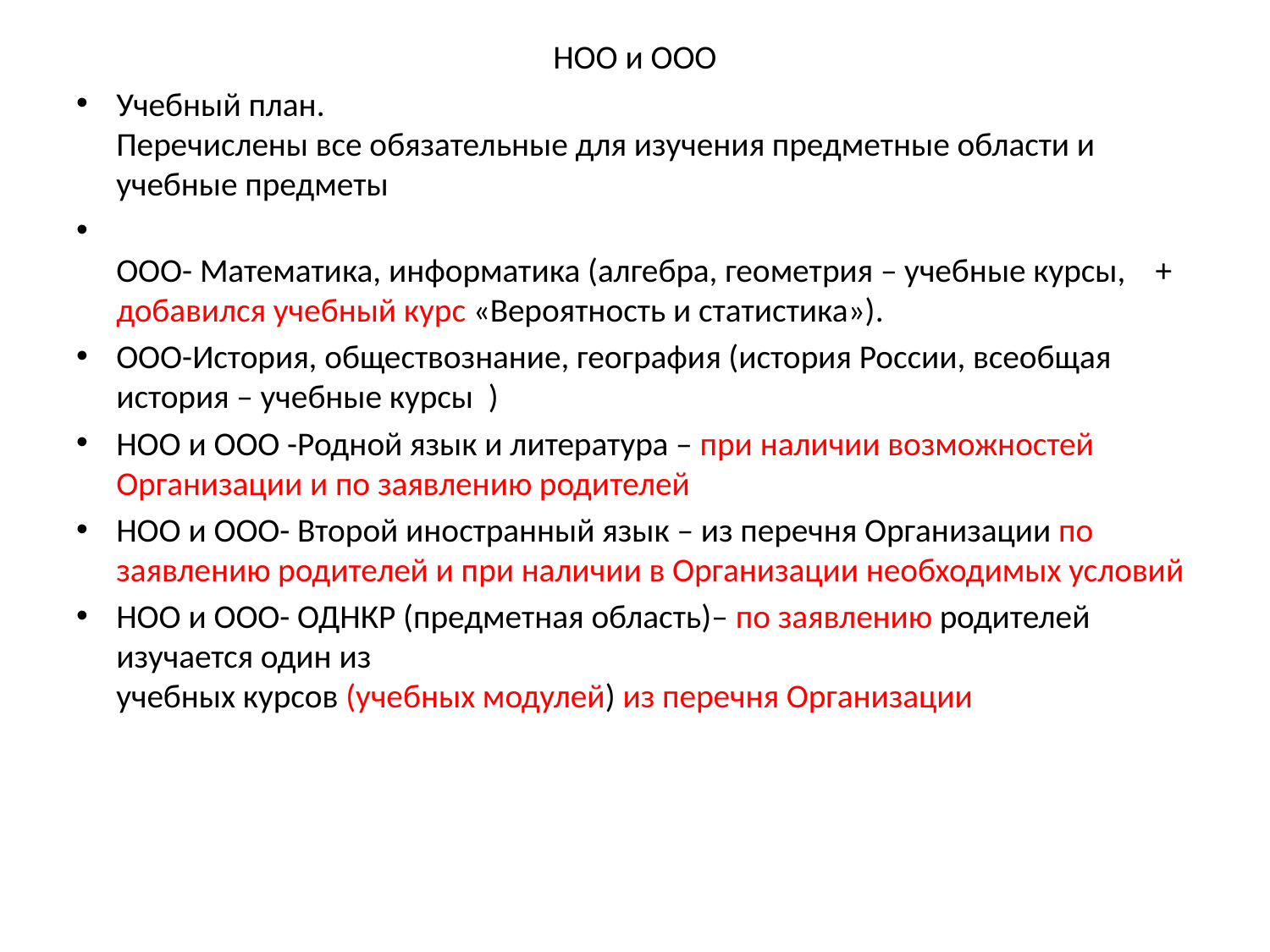

НОО и ООО
Учебный план.
Перечислены все обязательные для изучения предметные области и  учебные предметы
ООО- Математика, информатика (алгебра, геометрия – учебные курсы,    + добавился учебный курс «Вероятность и статистика»).
ООО-История, обществознание, география (история России, всеобщая
история – учебные курсы  )
НОО и ООО -Родной язык и литература – при наличии возможностей Организации и по заявлению родителей
НОО и ООО- Второй иностранный язык – из перечня Организации по заявлению родителей и при наличии в Организации необходимых условий
НОО и ООО- ОДНКР (предметная область)– по заявлению родителей изучается один из
учебных курсов (учебных модулей) из перечня Организации
#